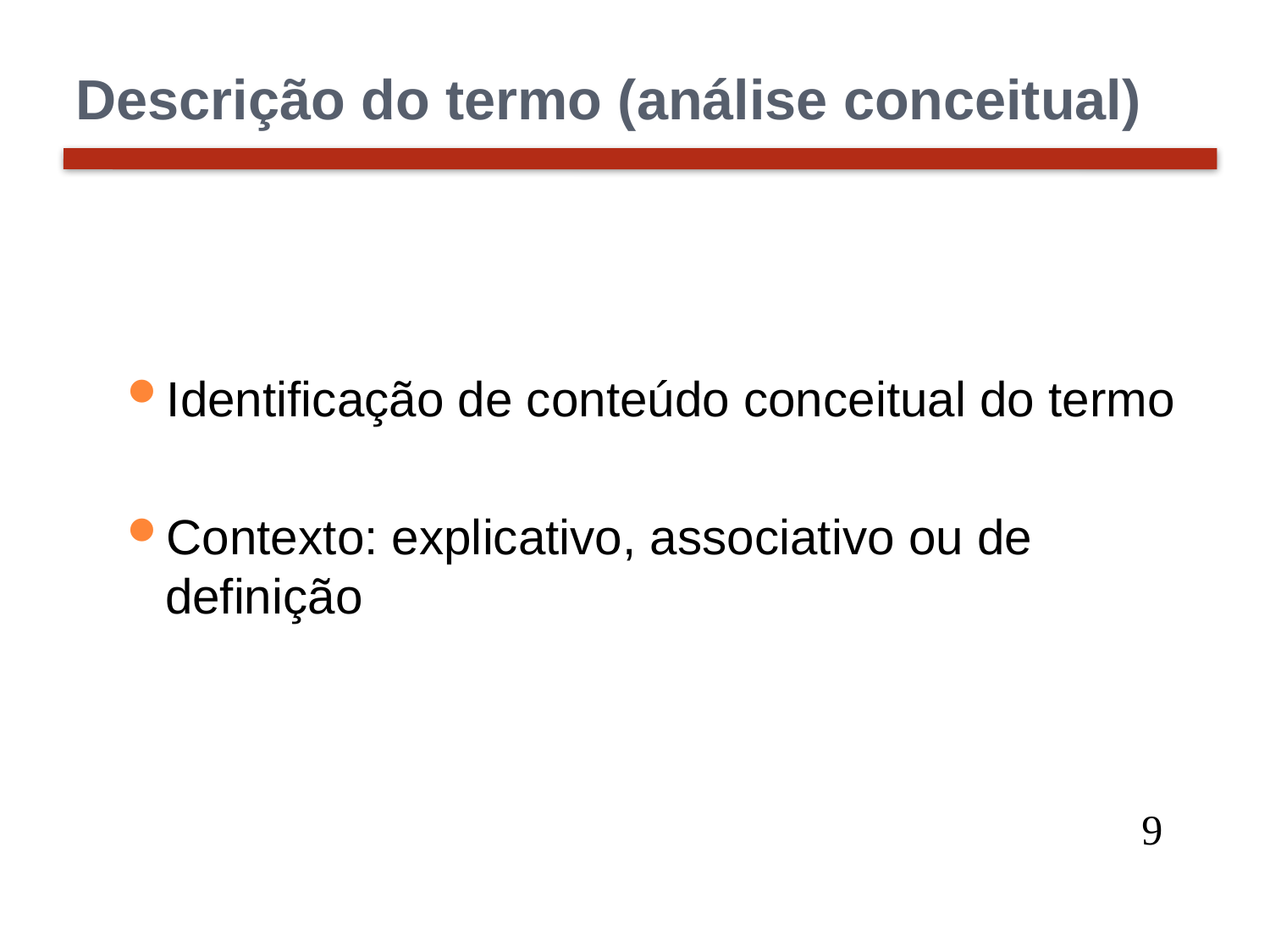

# Descrição do termo (análise conceitual)

Identificação de conteúdo conceitual do termo

Contexto: explicativo, associativo ou de definição

9